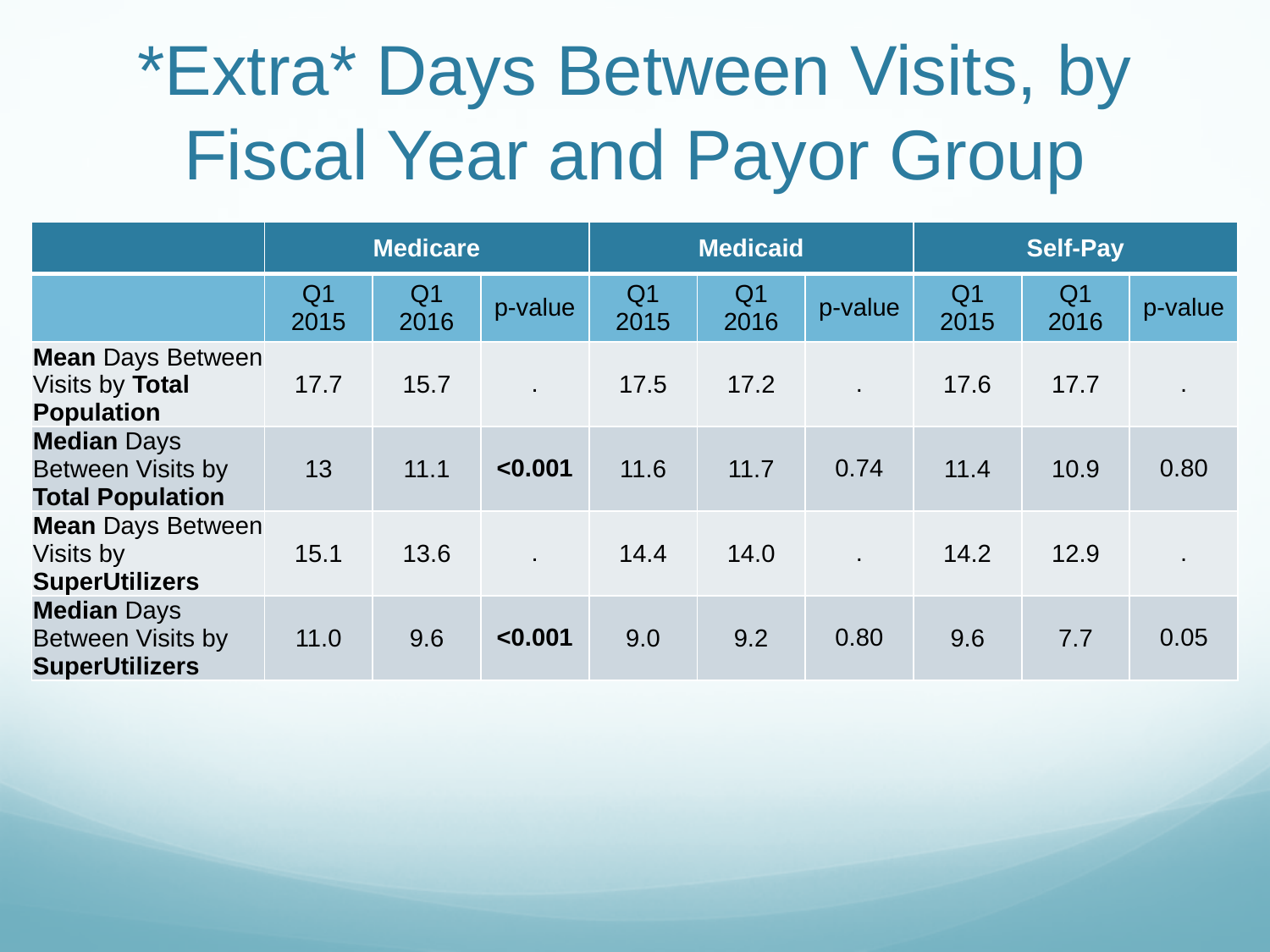

# *Extra* Days Between Visits, by Fiscal Year and Payor Group
|  | Medicare |  |  | Medicaid |  |  | Self-Pay |  |  |
| --- | --- | --- | --- | --- | --- | --- | --- | --- | --- |
|  | Q1 2015 | Q1 2016 | p-value | Q1 2015 | Q1 2016 | p-value | Q1 2015 | Q1 2016 | p-value |
| Mean Days Between Visits by Total Population | 17.7 | 15.7 | . | 17.5 | 17.2 | . | 17.6 | 17.7 | . |
| Median Days Between Visits by Total Population | 13 | 11.1 | <0.001 | 11.6 | 11.7 | 0.74 | 11.4 | 10.9 | 0.80 |
| Mean Days Between Visits by SuperUtilizers | 15.1 | 13.6 | . | 14.4 | 14.0 | . | 14.2 | 12.9 | . |
| Median Days Between Visits by SuperUtilizers | 11.0 | 9.6 | <0.001 | 9.0 | 9.2 | 0.80 | 9.6 | 7.7 | 0.05 |